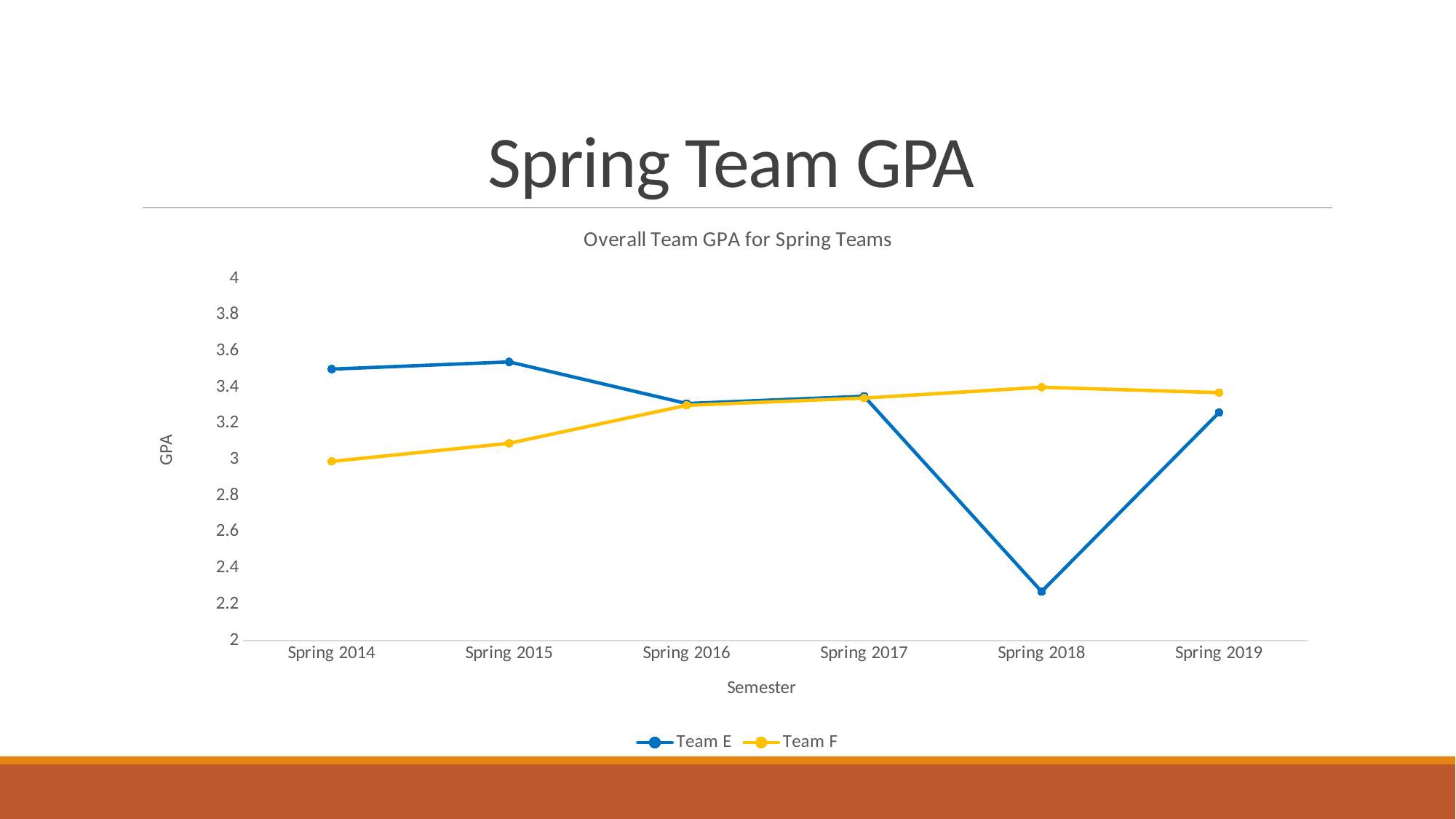

# Spring Team GPA

### Chart: Overall Team GPA for Spring Teams

| Category | Team E | Team F |
|---|---|---|
| Spring 2014 | 3.5 | 2.99 |
| Spring 2015 | 3.54 | 3.09 |
| Spring 2016 | 3.31 | 3.3 |
| Spring 2017 | 3.35 | 3.34 |
| Spring 2018 | 2.27 | 3.4 |
| Spring 2019 | 3.26 | 3.37 |